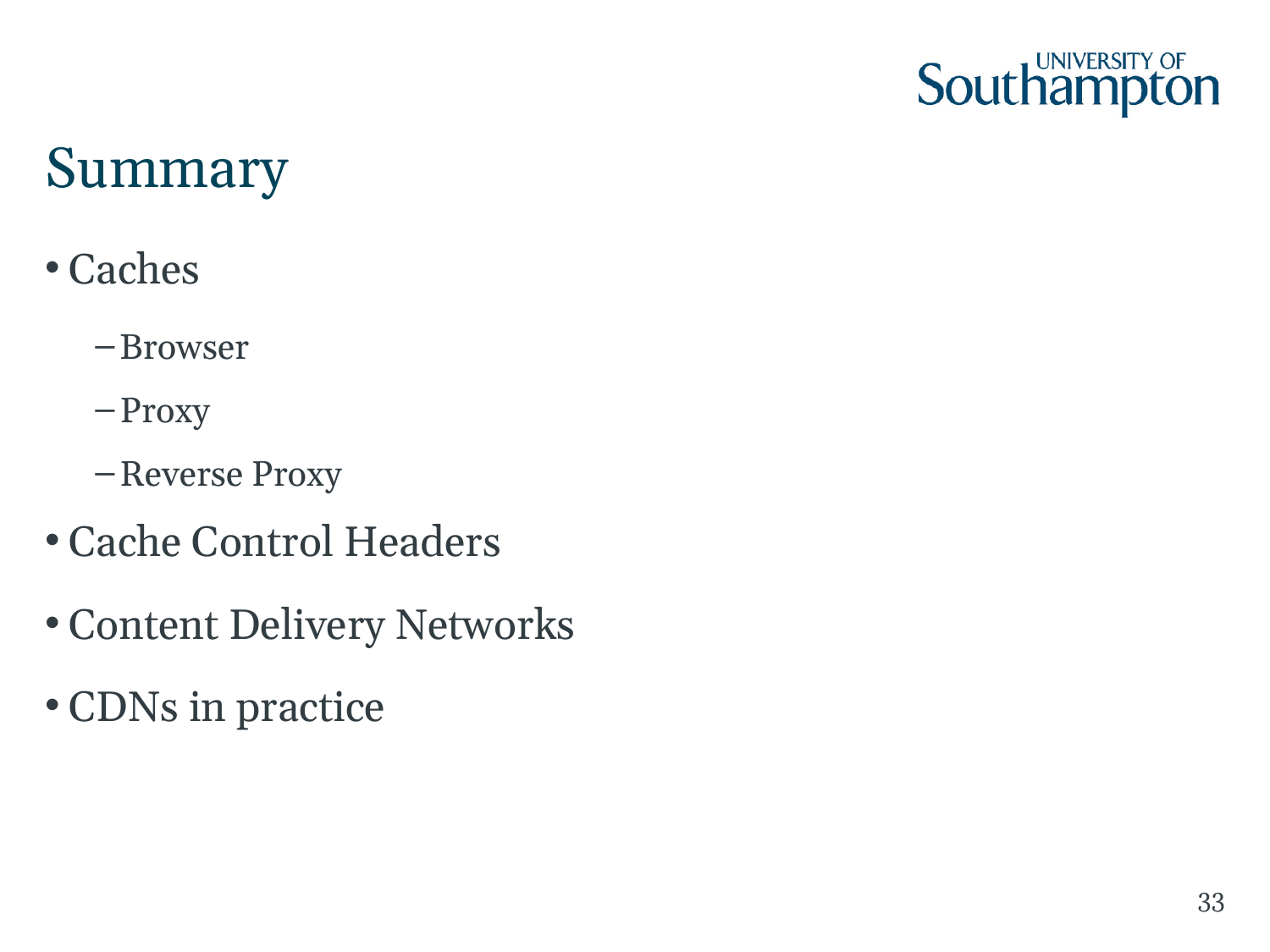

# Summary
Caches
Browser
Proxy
Reverse Proxy
Cache Control Headers
Content Delivery Networks
CDNs in practice

33